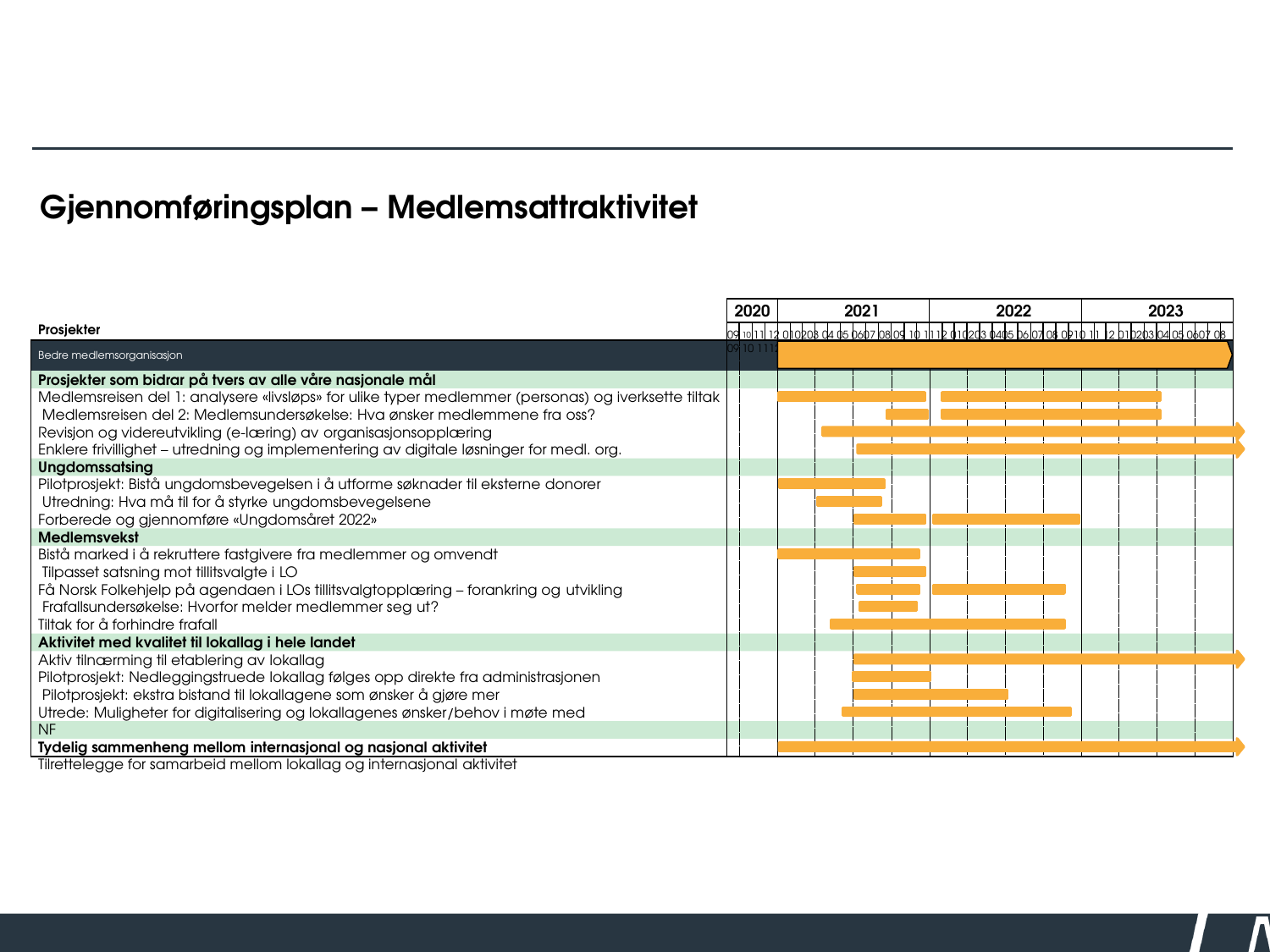

# Gjennomføringsplan – Medlemsattraktivitet
2020	2021	2022	2023
09 10 11 12 010203 04 05 0607 08 09 10 1112 010203 0405 06 07 08 0910 11 12 010203 04 05 0607 08 09 10 1112

Prosjekter

Bedre medlemsorganisasjon
Prosjekter som bidrar på tvers av alle våre nasjonale mål
Medlemsreisen del 1: analysere «livsløps» for ulike typer medlemmer (personas) og iverksette tiltak  Medlemsreisen del 2: Medlemsundersøkelse: Hva ønsker medlemmene fra oss?
Revisjon og videreutvikling (e-læring) av organisasjonsopplæring
Enklere frivillighet – utredning og implementering av digitale løsninger for medl. org.
Ungdomssatsing
Pilotprosjekt: Bistå ungdomsbevegelsen i å utforme søknader til eksterne donorer  Utredning: Hva må til for å styrke ungdomsbevegelsene
Forberede og gjennomføre «Ungdomsåret 2022»
Medlemsvekst
Bistå marked i å rekruttere fastgivere fra medlemmer og omvendt  Tilpasset satsning mot tillitsvalgte i LO
Få Norsk Folkehjelp på agendaen i LOs tillitsvalgtopplæring – forankring og utvikling  Frafallsundersøkelse: Hvorfor melder medlemmer seg ut?
Tiltak for å forhindre frafall
Aktivitet med kvalitet til lokallag i hele landet
Aktiv tilnærming til etablering av lokallag
Pilotprosjekt: Nedleggingstruede lokallag følges opp direkte fra administrasjonen  Pilotprosjekt: ekstra bistand til lokallagene som ønsker å gjøre mer
Utrede: Muligheter for digitalisering og lokallagenes ønsker/behov i møte med NF
Tydelig sammenheng mellom internasjonal og nasjonal aktivitet
Tilrettelegge for samarbeid mellom lokallag og internasjonal aktivitet
20